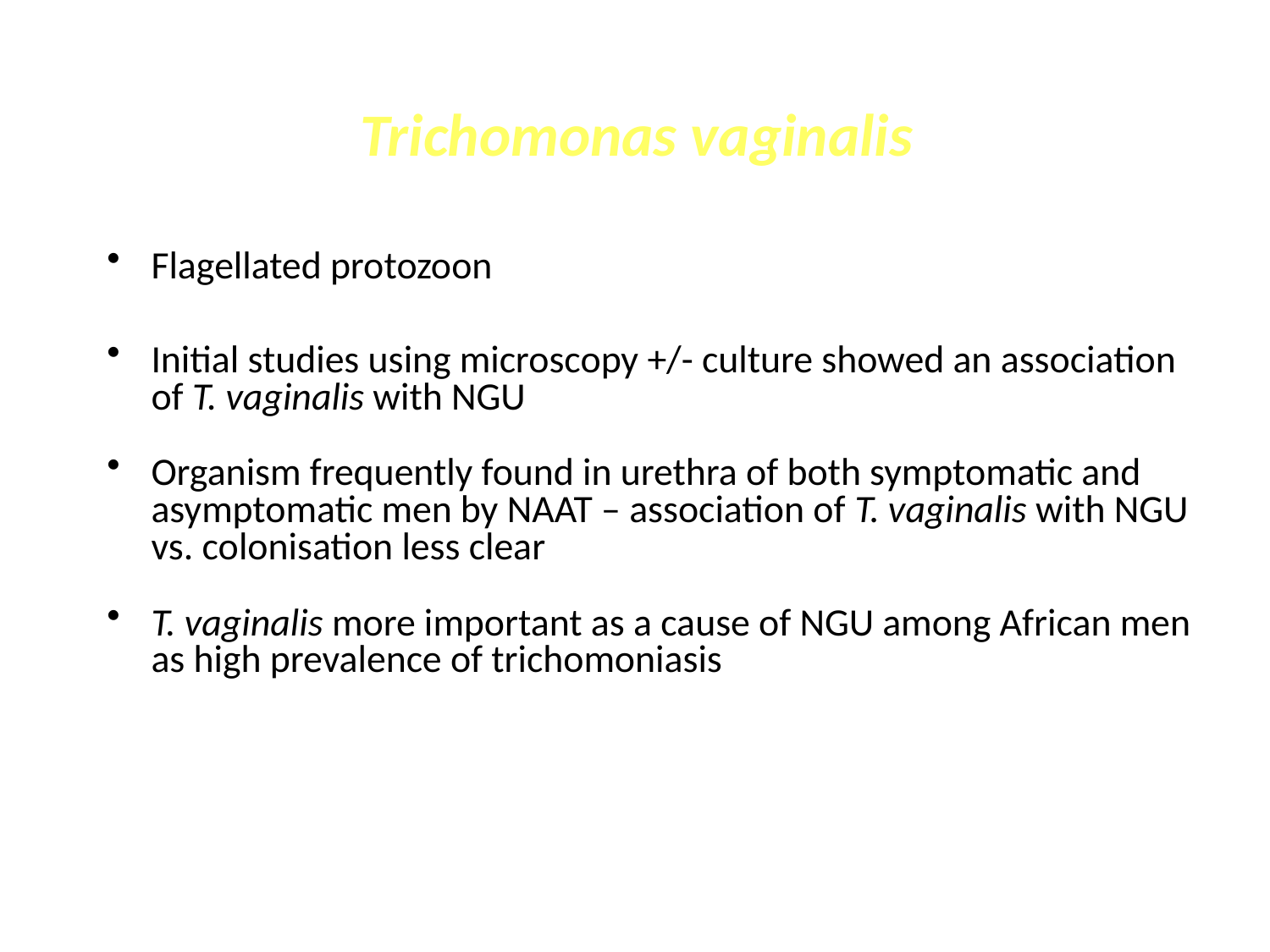

Trichomonas vaginalis
Flagellated protozoon

Initial studies using microscopy +/- culture showed an association of T. vaginalis with NGU

Organism frequently found in urethra of both symptomatic and asymptomatic men by NAAT – association of T. vaginalis with NGU vs. colonisation less clear

T. vaginalis more important as a cause of NGU among African men as high prevalence of trichomoniasis